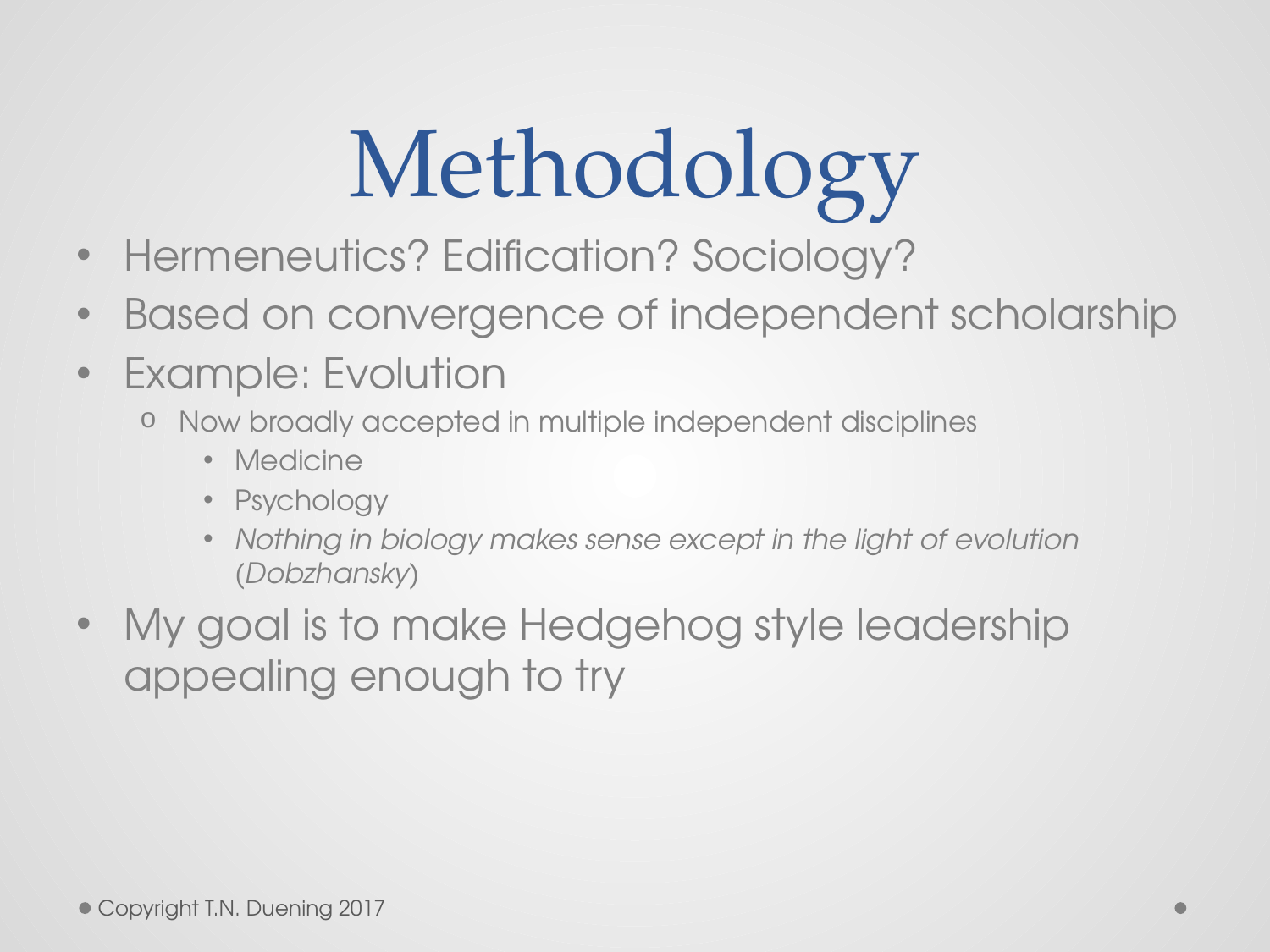

# Methodology
Hermeneutics? Edification? Sociology?
Based on convergence of independent scholarship
Example: Evolution
Now broadly accepted in multiple independent disciplines
Medicine
Psychology
Nothing in biology makes sense except in the light of evolution (Dobzhansky)
My goal is to make Hedgehog style leadership appealing enough to try
Copyright T.N. Duening 2017